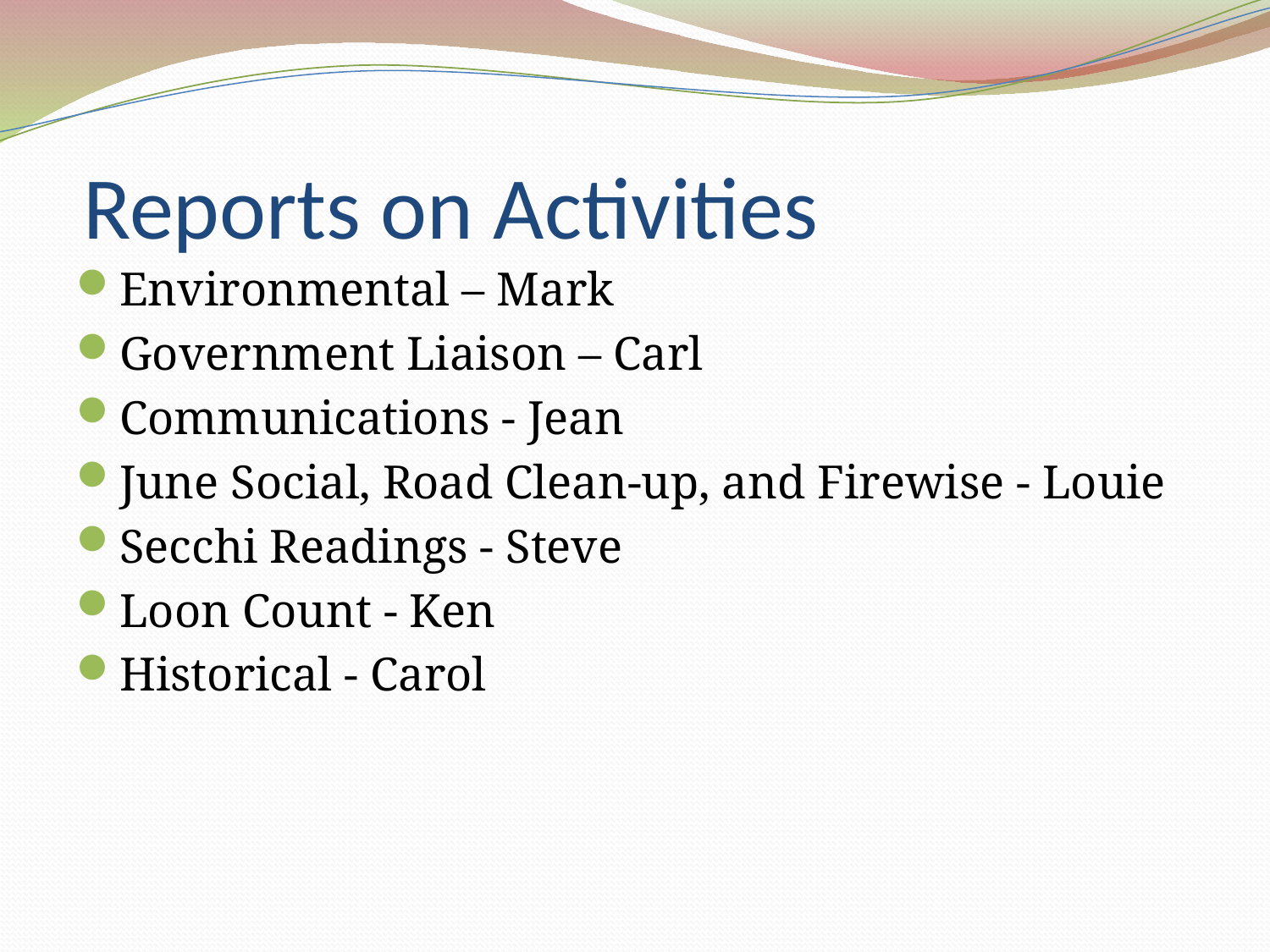

# Reports on Activities
Environmental – Mark
Government Liaison – Carl
Communications - Jean
June Social, Road Clean-up, and Firewise - Louie
Secchi Readings - Steve
Loon Count - Ken
Historical - Carol